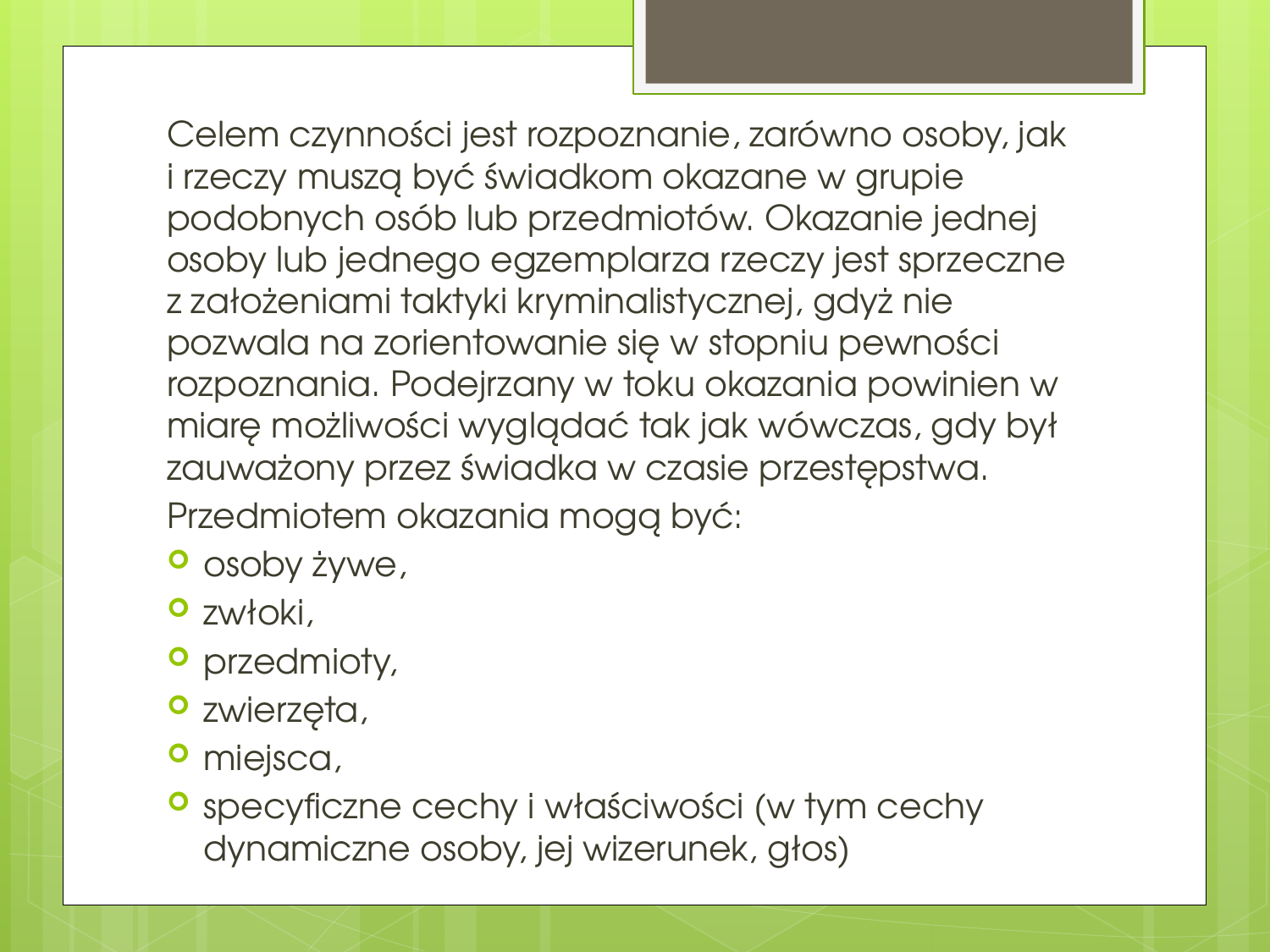

Celem czynności jest rozpoznanie, zarówno osoby, jak i rzeczy muszą być świadkom okazane w grupie podobnych osób lub przedmiotów. Okazanie jednej osoby lub jednego egzemplarza rzeczy jest sprzeczne z założeniami taktyki kryminalistycznej, gdyż nie pozwala na zorientowanie się w stopniu pewności rozpoznania. Podejrzany w toku okazania powinien w miarę możliwości wyglądać tak jak wówczas, gdy był zauważony przez świadka w czasie przestępstwa.
Przedmiotem okazania mogą być:
osoby żywe,
zwłoki,
przedmioty,
zwierzęta,
miejsca,
specyficzne cechy i właściwości (w tym cechy dynamiczne osoby, jej wizerunek, głos)

#